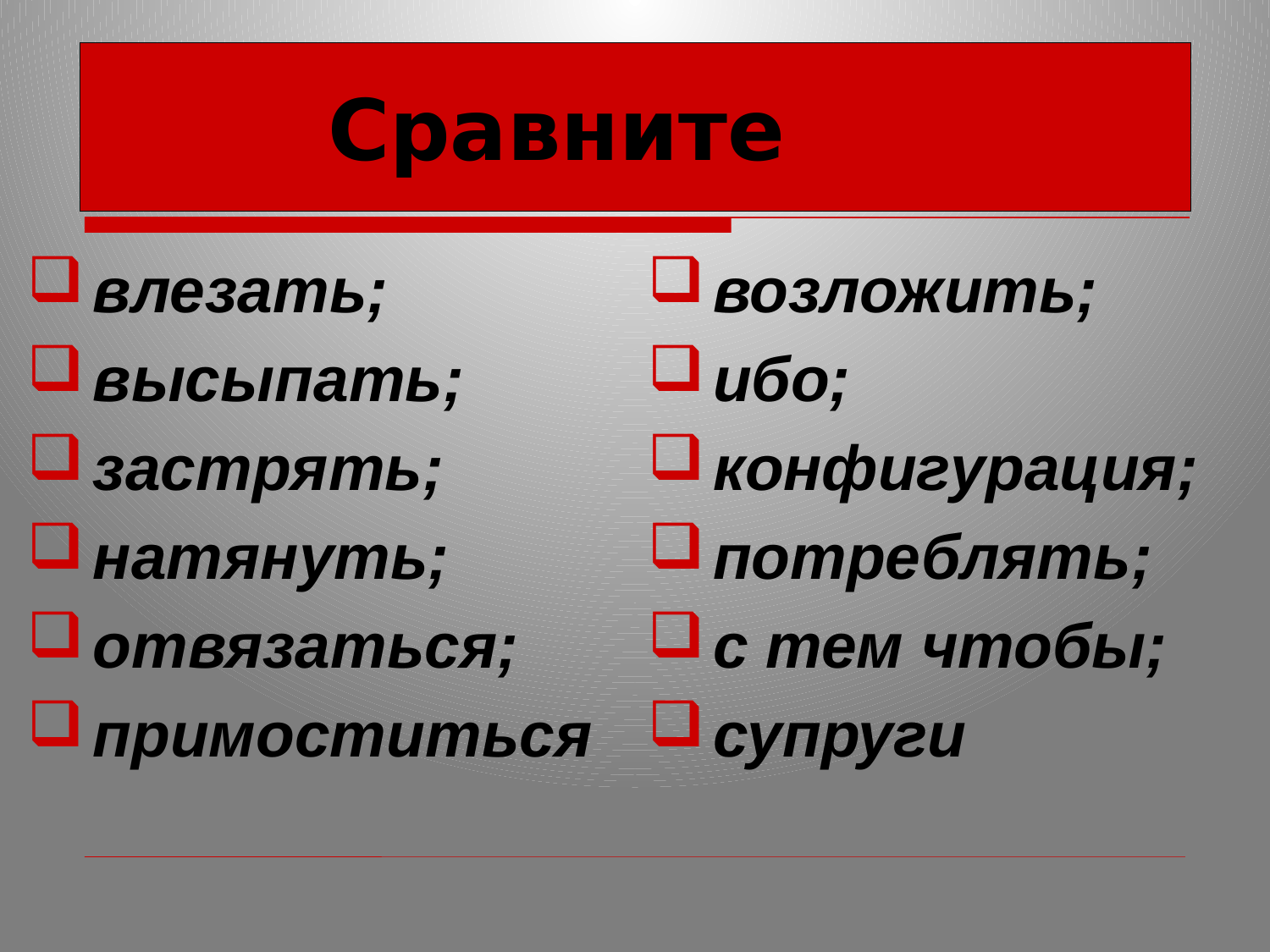

# Сравните
влезать;
высыпать;
застрять;
натянуть;
отвязаться;
примоститься

возложить;
ибо;
конфигурация;
потреблять;
с тем чтобы;
супруги